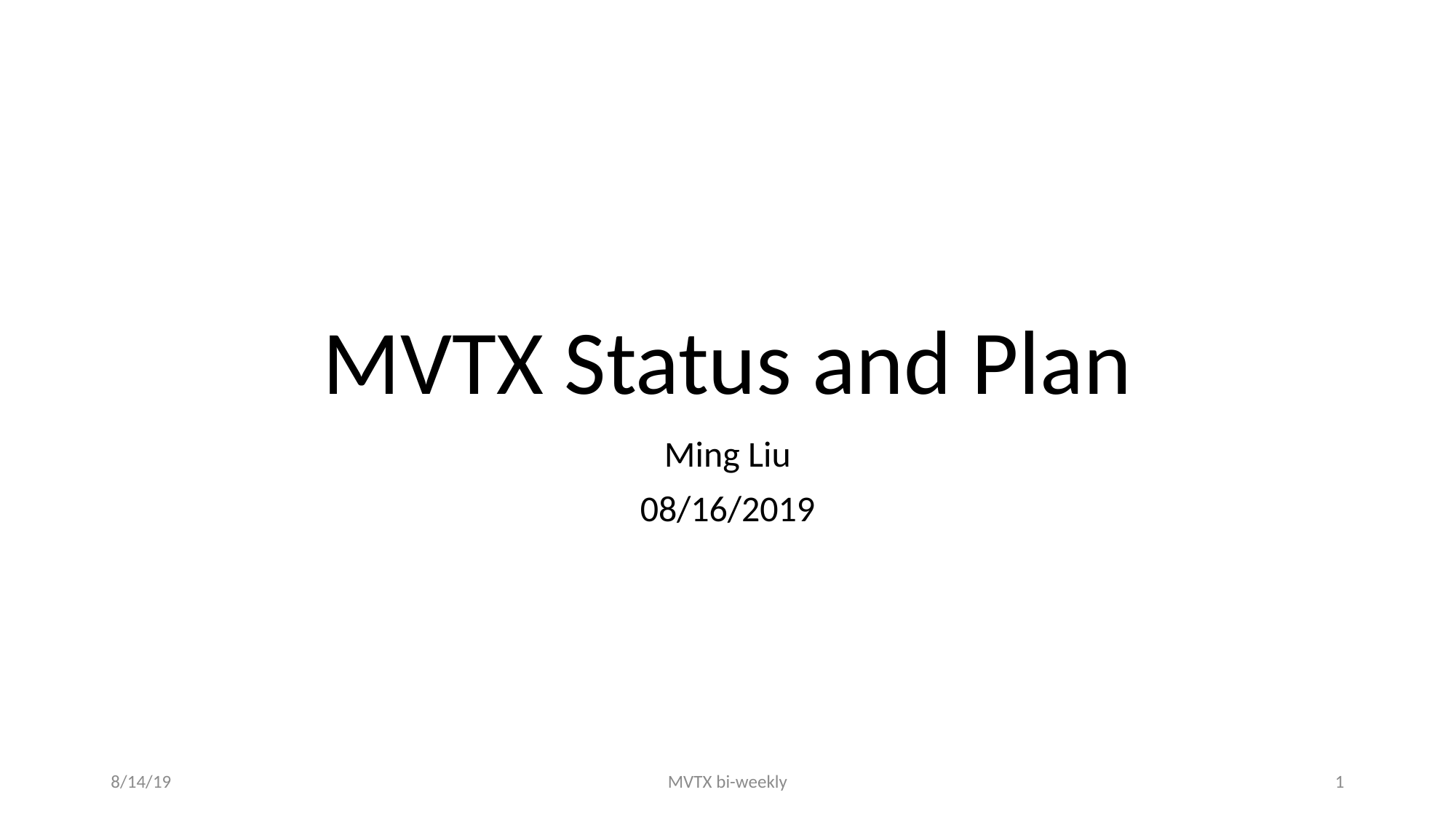

# MVTX Status and Plan
Ming Liu
08/16/2019
8/14/19
MVTX bi-weekly
1